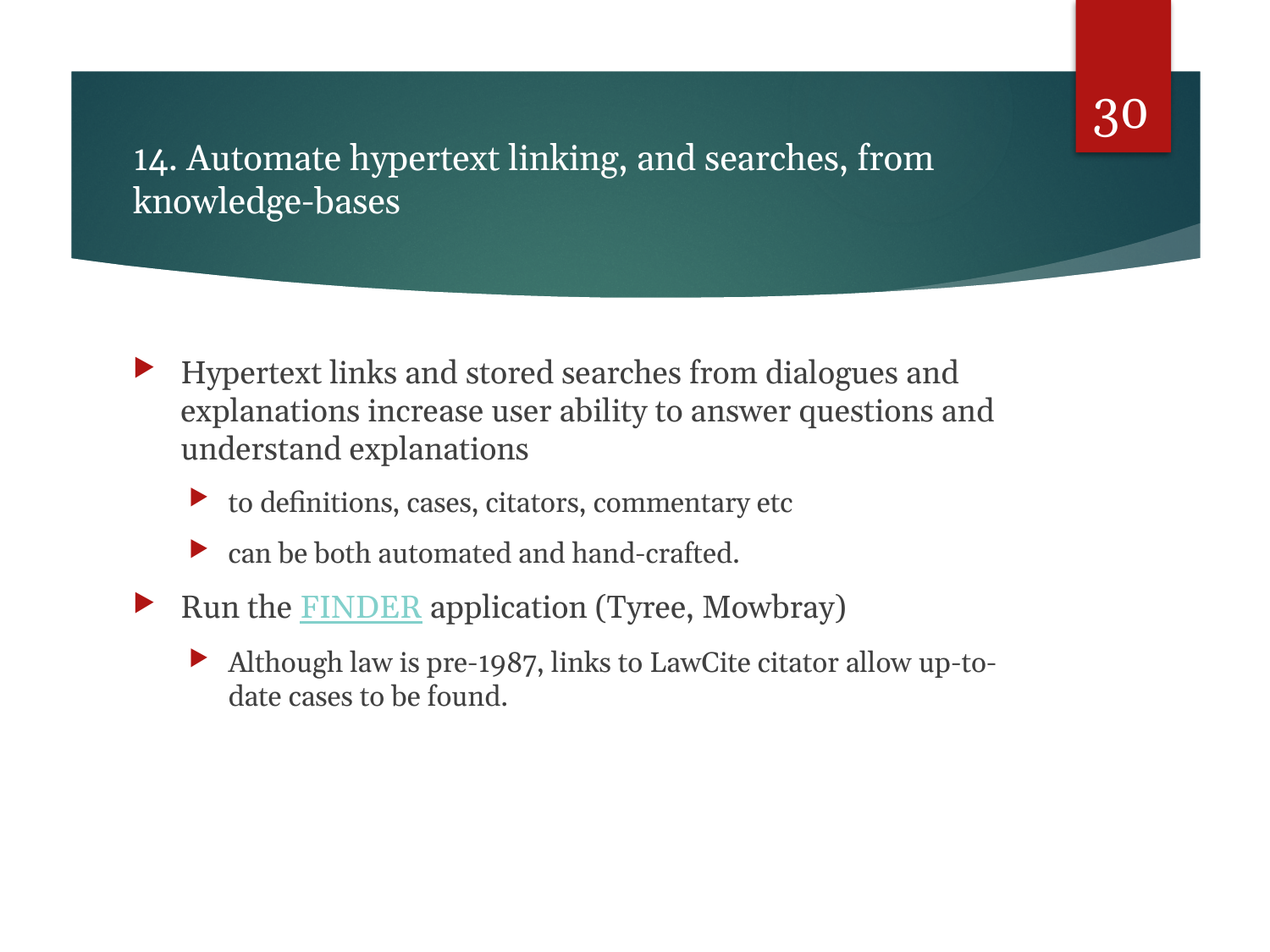

30
# 14. Automate hypertext linking, and searches, from knowledge-bases
Hypertext links and stored searches from dialogues and explanations increase user ability to answer questions and understand explanations
to definitions, cases, citators, commentary etc
can be both automated and hand-crafted.
Run the FINDER application (Tyree, Mowbray)
Although law is pre-1987, links to LawCite citator allow up-to-date cases to be found.